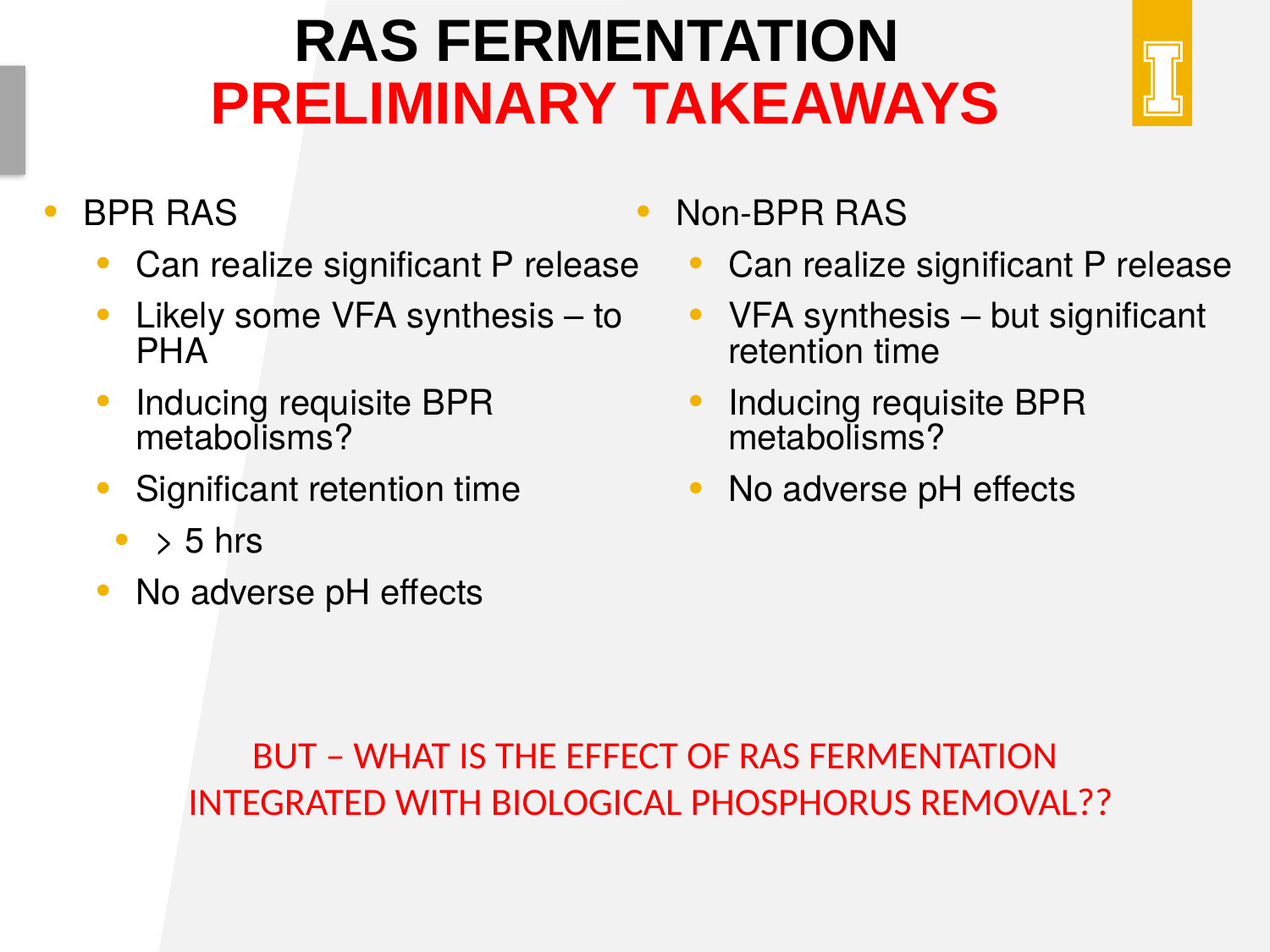

# Ras fermentation preliminary takeaways
BPR RAS
Can realize significant P release
Likely some VFA synthesis – to PHA
Inducing requisite BPR metabolisms?
Significant retention time
> 5 hrs
No adverse pH effects

Non-BPR RAS
Can realize significant P release
VFA synthesis – but significant retention time
Inducing requisite BPR metabolisms?
No adverse pH effects

BUT – WHAT IS THE EFFECT OF RAS FERMENTATION INTEGRATED WITH BIOLOGICAL PHOSPHORUS REMOVAL??